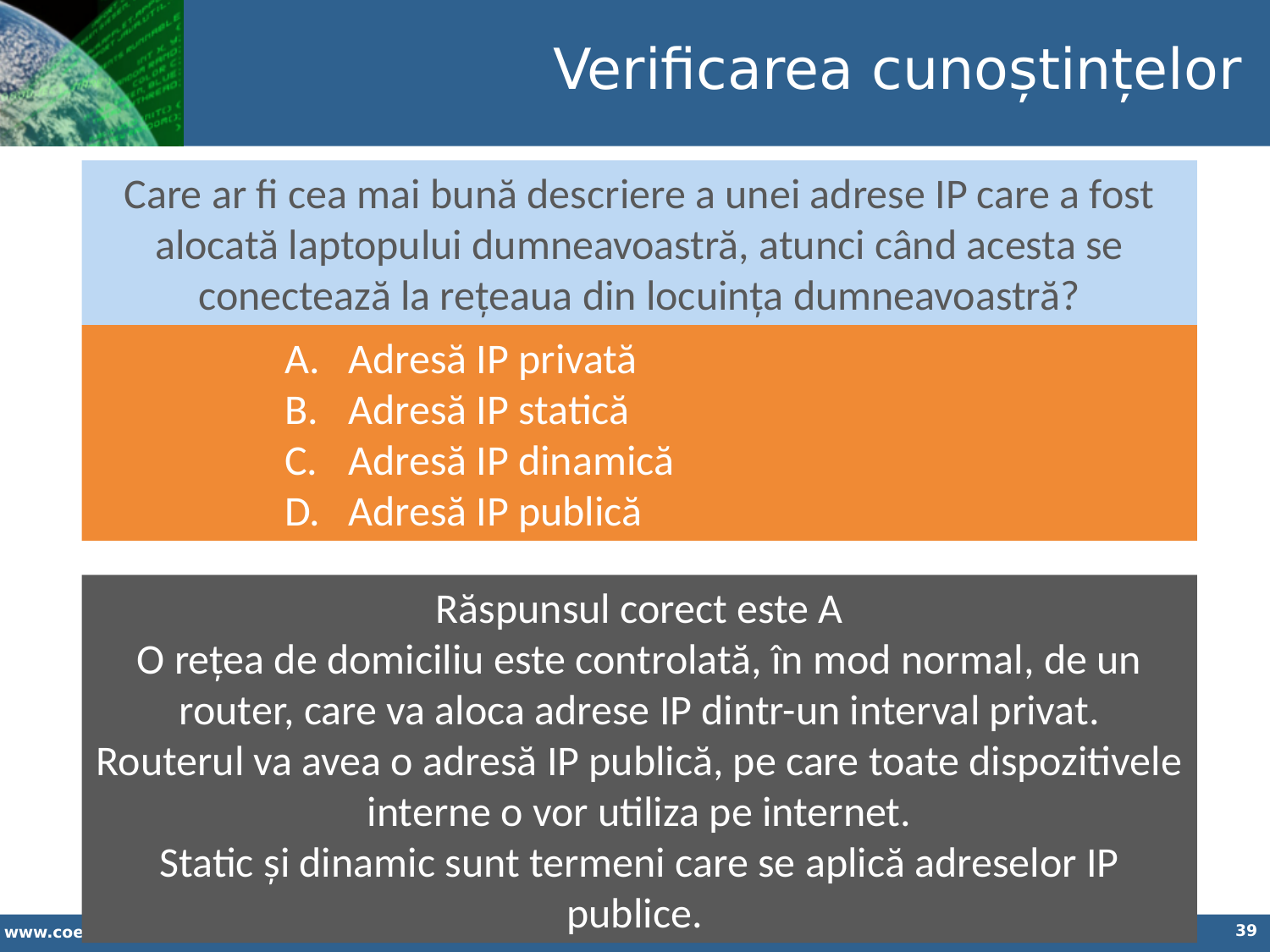

Verificarea cunoștințelor
Care ar fi cea mai bună descriere a unei adrese IP care a fost alocată laptopului dumneavoastră, atunci când acesta se conectează la rețeaua din locuința dumneavoastră?
Adresă IP privată
Adresă IP statică
Adresă IP dinamică
Adresă IP publică
Răspunsul corect este A
O rețea de domiciliu este controlată, în mod normal, de un router, care va aloca adrese IP dintr-un interval privat.
Routerul va avea o adresă IP publică, pe care toate dispozitivele interne o vor utiliza pe internet.
Static și dinamic sunt termeni care se aplică adreselor IP publice.